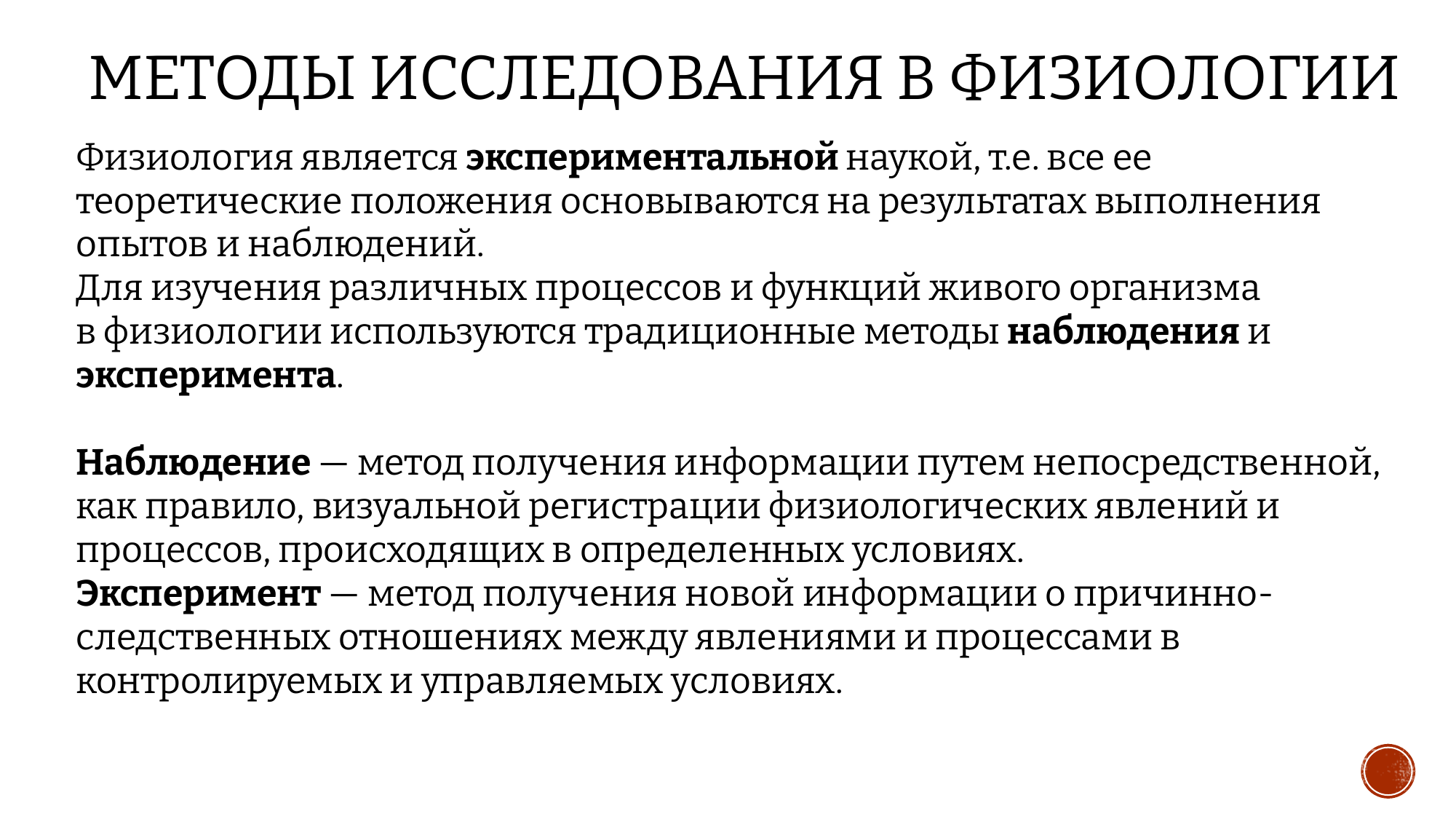

# Методы исследования в физиологии
Физиология является экспериментальной наукой, т.е. все ее теоретические положения основываются на результатах выполнения опытов и наблюдений.
Для изучения различных процессов и функций живого организма в физиологии используются традиционные методы наблюдения и эксперимента.

Наблюдение — метод получения информации путем непосредственной, как правило, визуальной регистрации физиологических явлений и процессов, происходящих в определенных условиях.
Эксперимент — метод получения новой информации о причинно-следственных отношениях между явлениями и процессами в контролируемых и управляемых условиях.